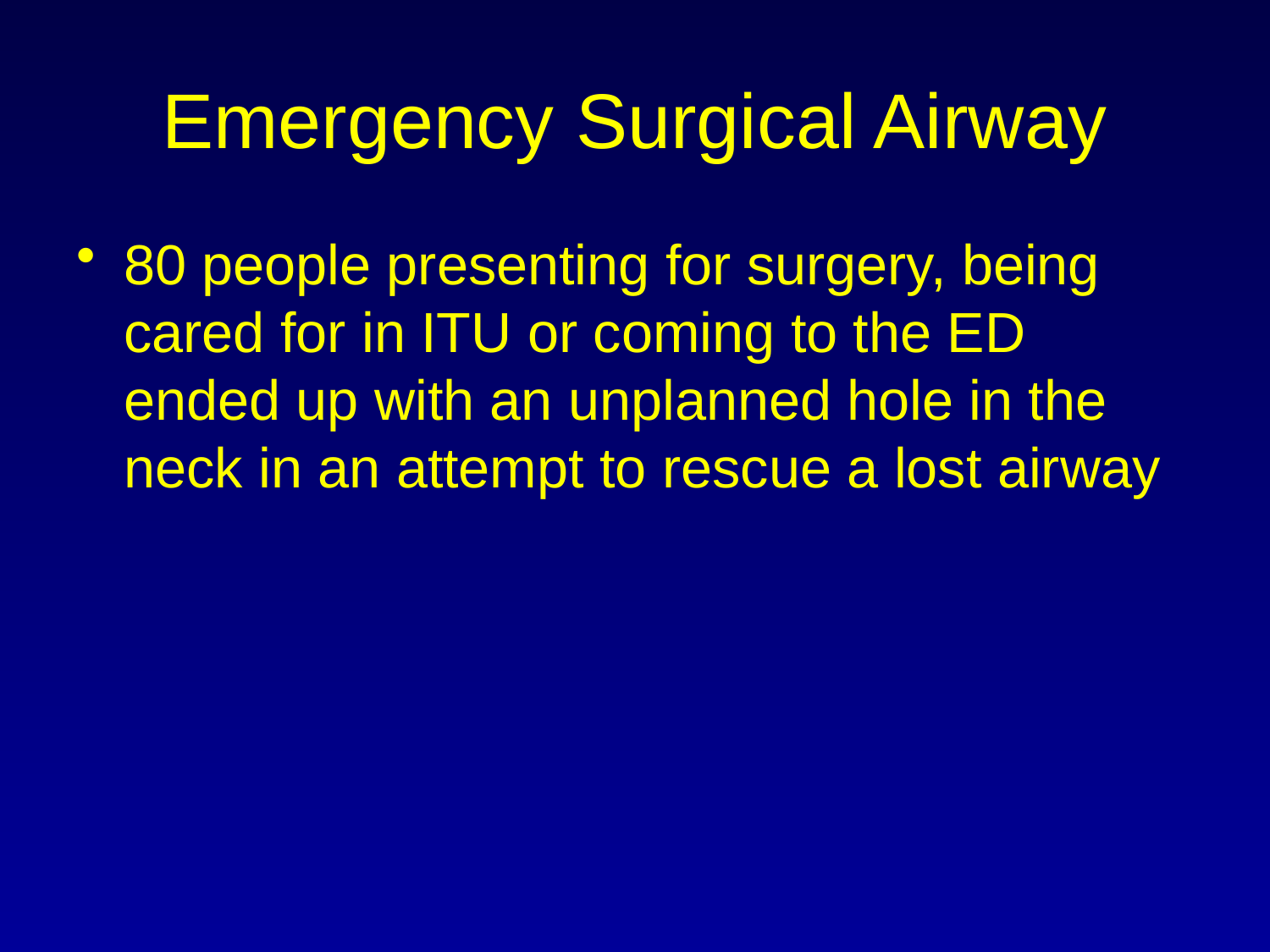

# Emergency Surgical Airway
80 people presenting for surgery, being cared for in ITU or coming to the ED ended up with an unplanned hole in the neck in an attempt to rescue a lost airway